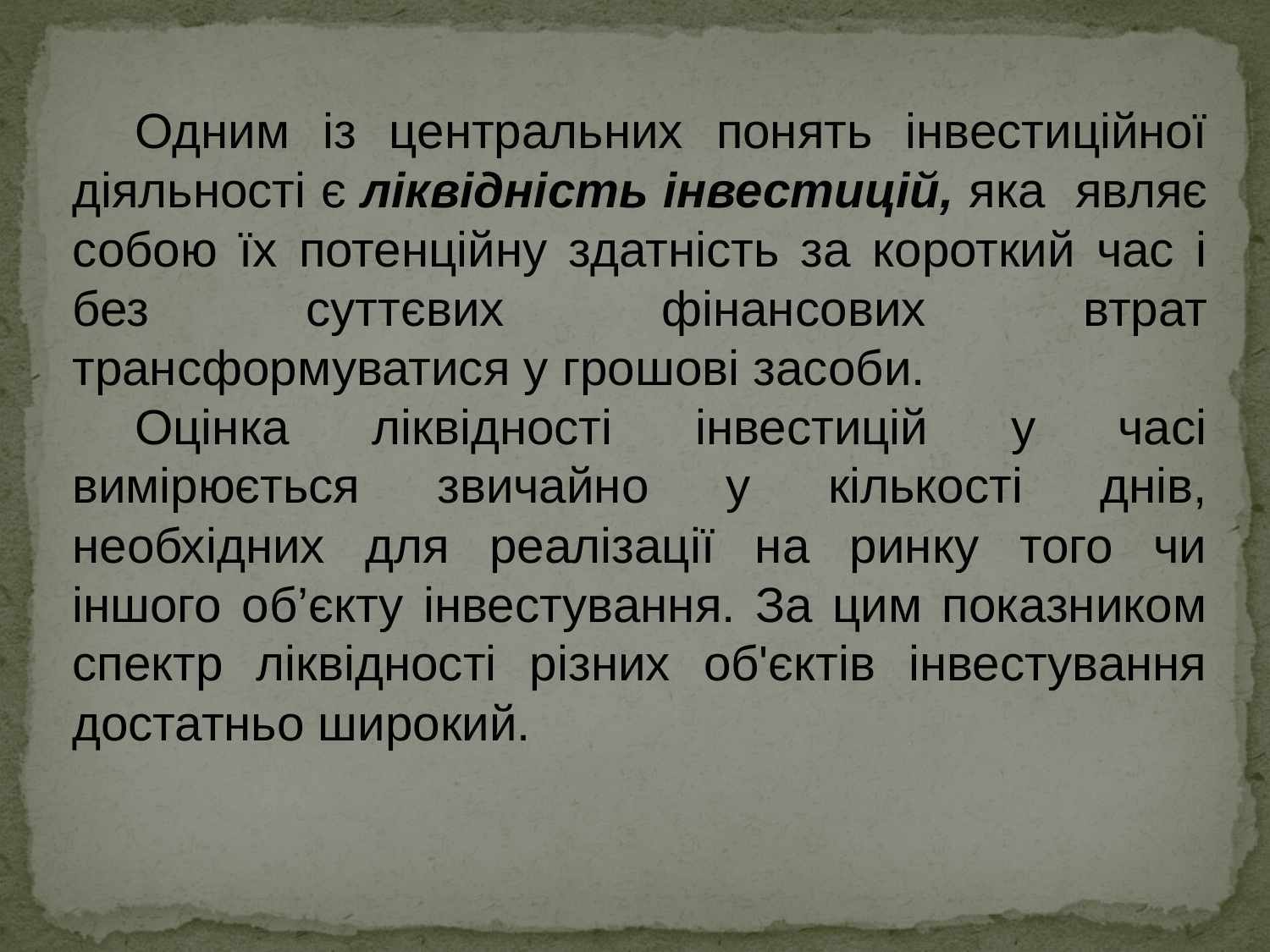

Одним із центральних понять інвестиційної діяльності є ліквідність інвестицій, яка  являє собою їх потенційну здатність за короткий час і без суттєвих фінансових втрат трансформуватися у грошові засоби.
Оцінка ліквідності інвестицій у часі вимірюється звичайно у кількості днів, необхідних для реалізації на ринку того чи іншого об’єкту інвестування. За цим показником спектр ліквідності різних об'єктів інвестування достатньо широкий.